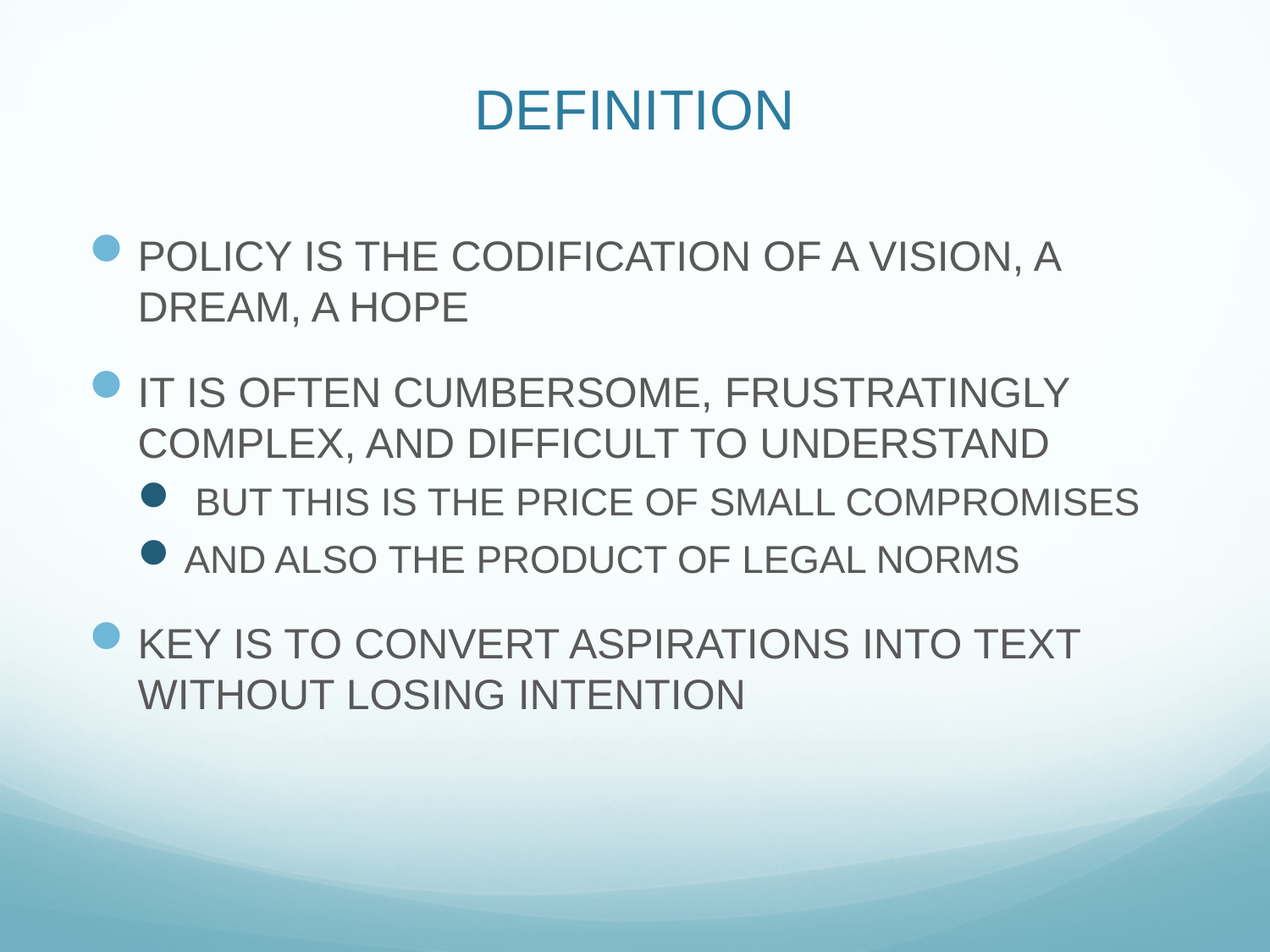

# DEFINITION
POLICY IS THE CODIFICATION OF A VISION, A DREAM, A HOPE
IT IS OFTEN CUMBERSOME, FRUSTRATINGLY COMPLEX, AND DIFFICULT TO UNDERSTAND
 BUT THIS IS THE PRICE OF SMALL COMPROMISES
AND ALSO THE PRODUCT OF LEGAL NORMS
KEY IS TO CONVERT ASPIRATIONS INTO TEXT WITHOUT LOSING INTENTION